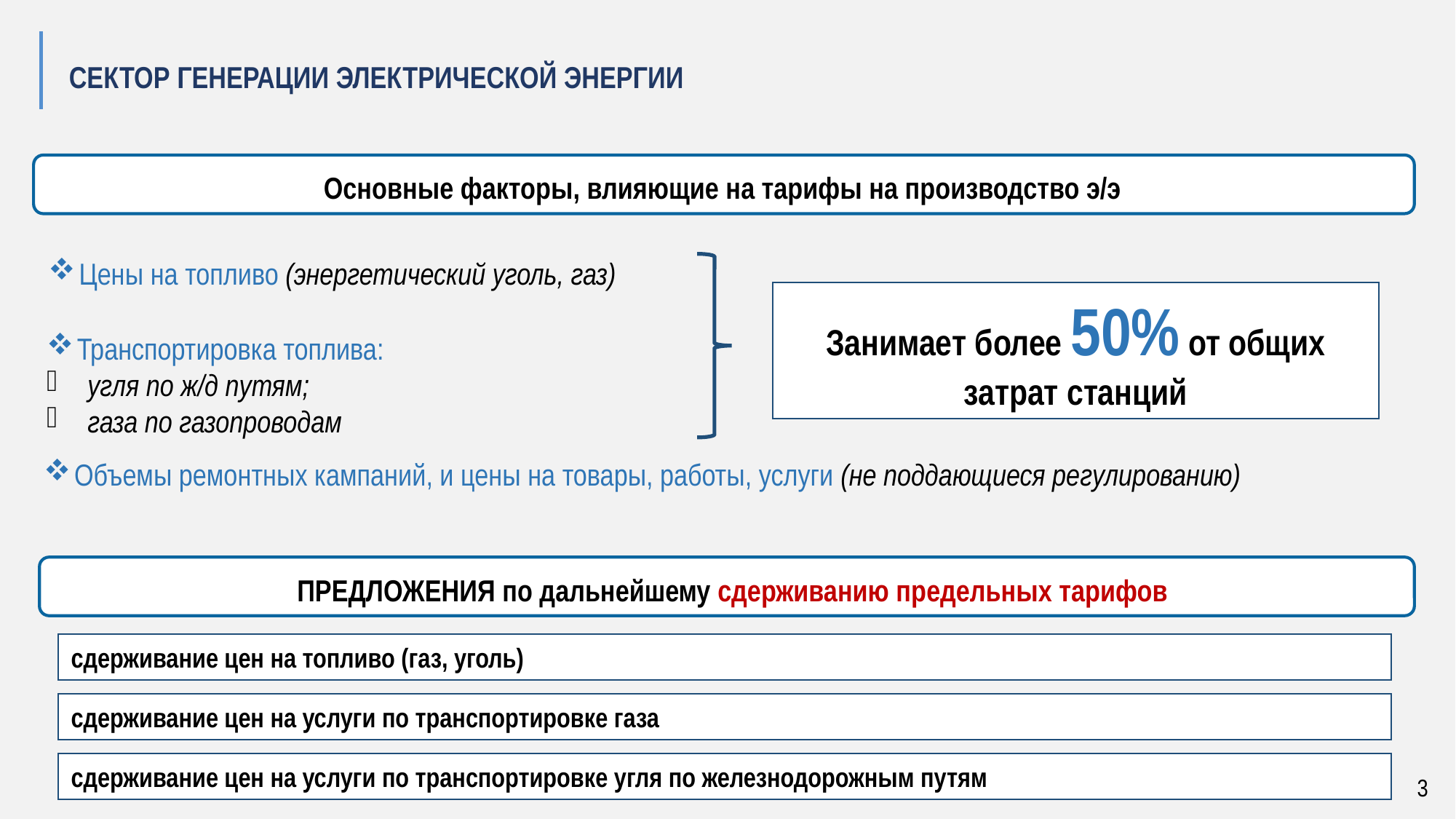

СЕКТОР ГЕНЕРАЦИИ ЭЛЕКТРИЧЕСКОЙ ЭНЕРГИИ

Основные факторы, влияющие на тарифы на производство э/э
Цены на топливо (энергетический уголь, газ)

Занимает более 50% от общих затрат станций
Транспортировка топлива:
угля по ж/д путям;
газа по газопроводам
Объемы ремонтных кампаний, и цены на товары, работы, услуги (не поддающиеся регулированию)

ПРЕДЛОЖЕНИЯ по дальнейшему сдерживанию предельных тарифов
сдерживание цен на топливо (газ, уголь)
сдерживание цен на услуги по транспортировке газа
сдерживание цен на услуги по транспортировке угля по железнодорожным путям
3